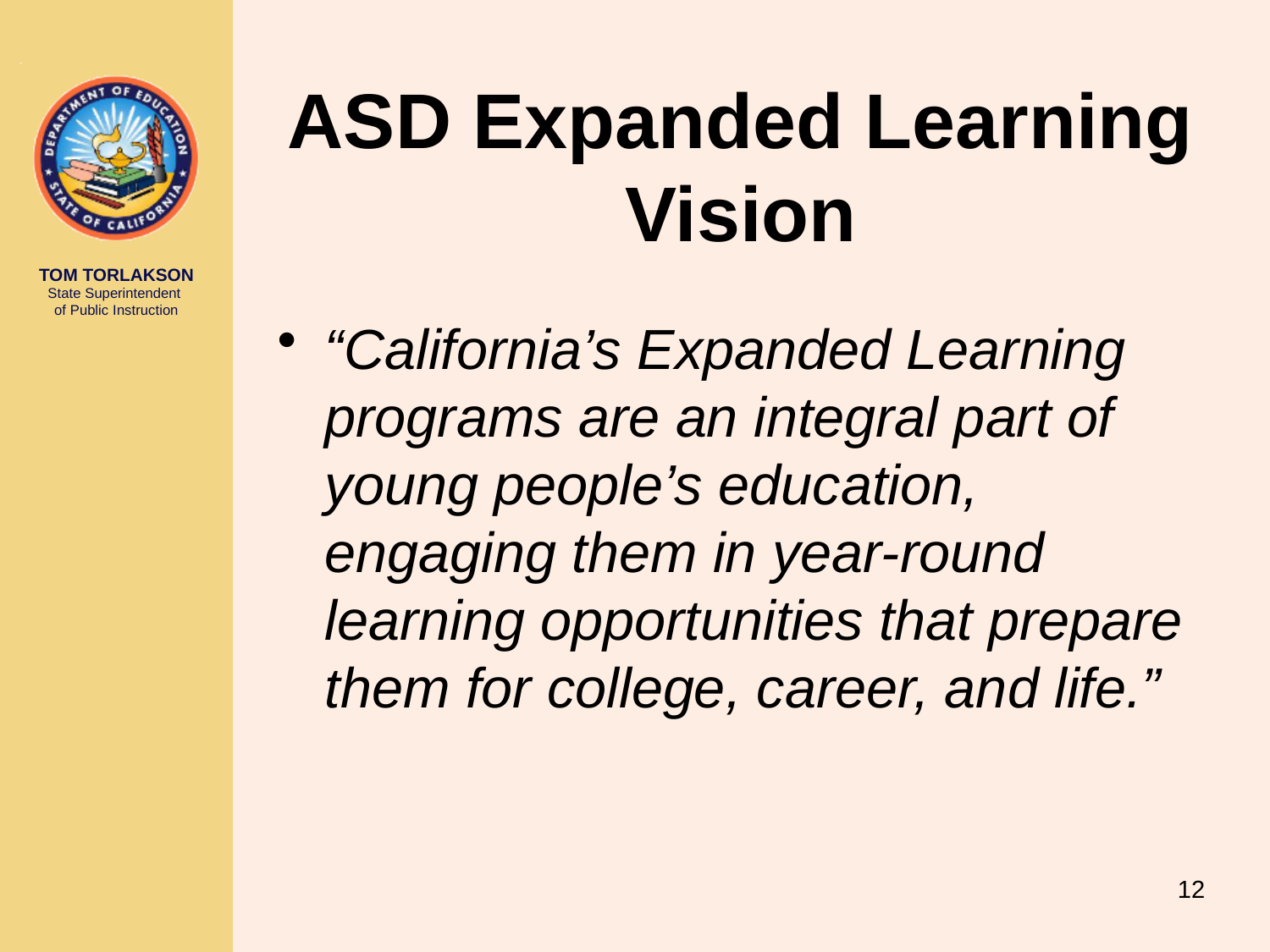

# ASD Expanded Learning Vision
“California’s Expanded Learning programs are an integral part of young people’s education, engaging them in year-round learning opportunities that prepare them for college, career, and life.”
12